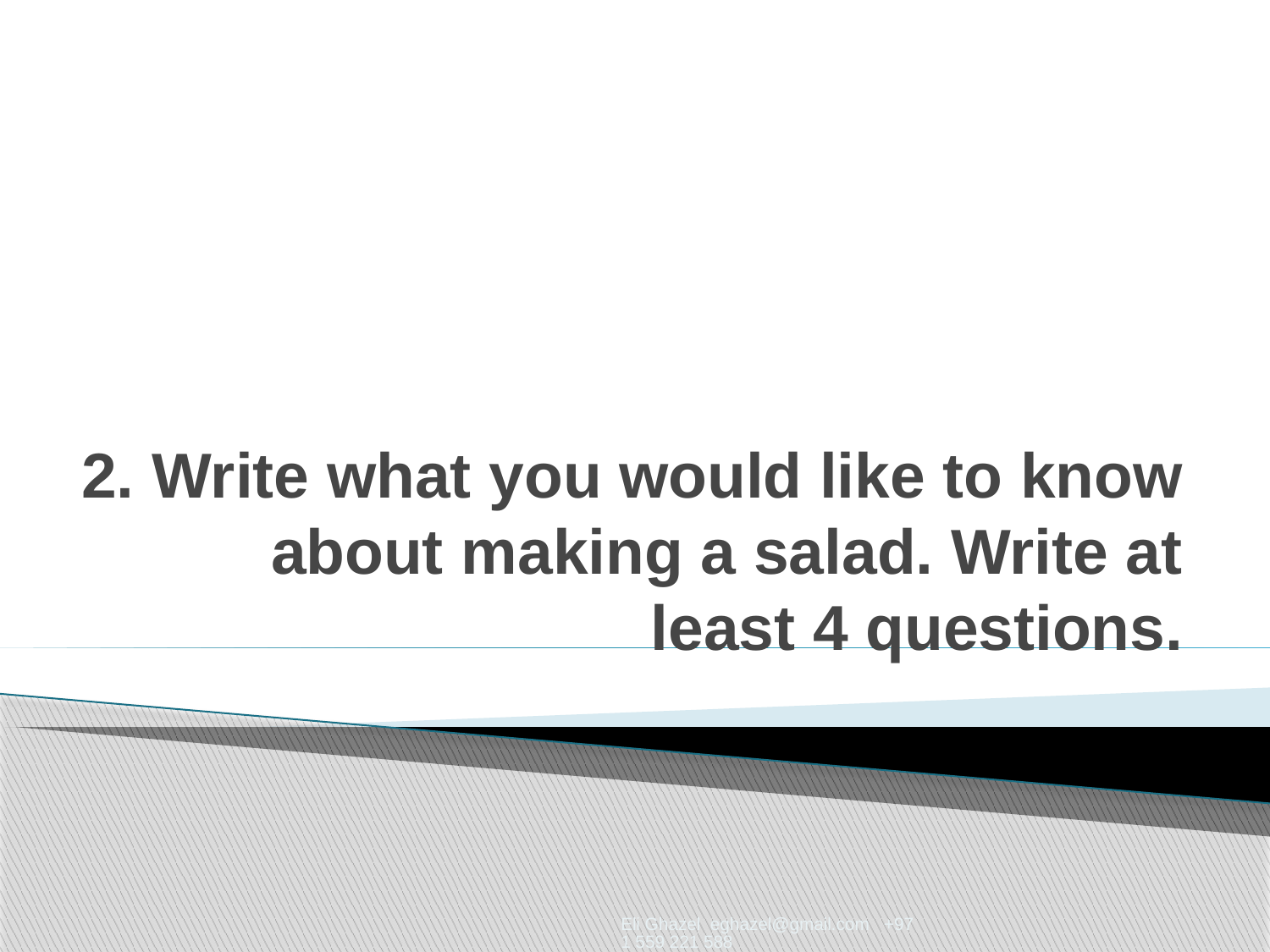

# 2. Write what you would like to know about making a salad. Write at least 4 questions.
Eli Ghazel  eghazel@gmail.com   +971 559 221 588